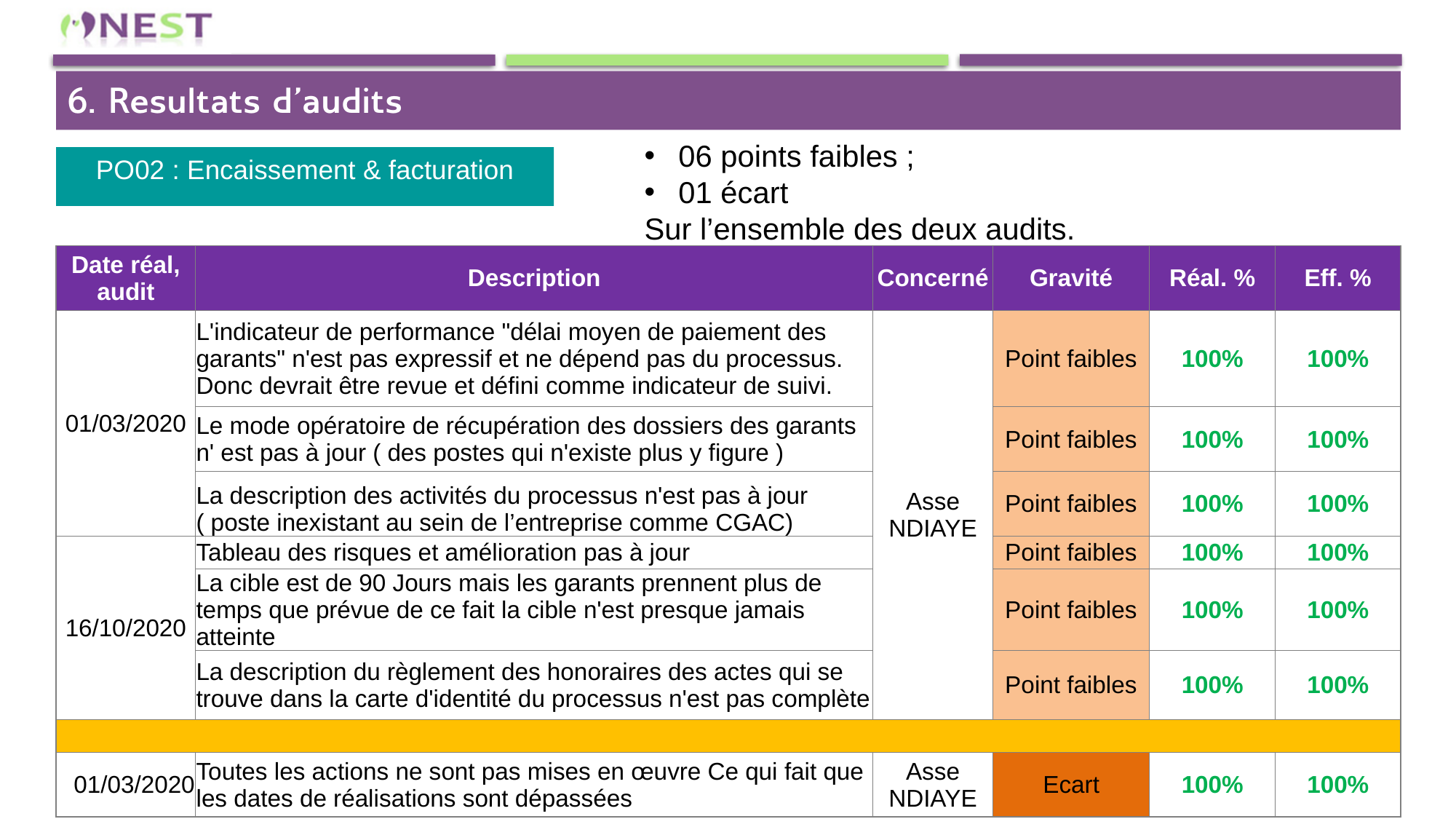

6. Resultats d’audits
06 points faibles ;
01 écart
Sur l’ensemble des deux audits.
PO02 : Encaissement & facturation
| Date réal, audit | Description | Concerné | Gravité | Réal. % | Eff. % |
| --- | --- | --- | --- | --- | --- |
| 01/03/2020 | L'indicateur de performance "délai moyen de paiement des garants" n'est pas expressif et ne dépend pas du processus. Donc devrait être revue et défini comme indicateur de suivi. | Asse NDIAYE | Point faibles | 100% | 100% |
|  | Le mode opératoire de récupération des dossiers des garants n' est pas à jour ( des postes qui n'existe plus y figure ) |  | Point faibles | 100% | 100% |
|  | La description des activités du processus n'est pas à jour ( poste inexistant au sein de l’entreprise comme CGAC) |  | Point faibles | 100% | 100% |
| 16/10/2020 | Tableau des risques et amélioration pas à jour |  | Point faibles | 100% | 100% |
|  | La cible est de 90 Jours mais les garants prennent plus de temps que prévue de ce fait la cible n'est presque jamais atteinte |  | Point faibles | 100% | 100% |
|  | La description du règlement des honoraires des actes qui se trouve dans la carte d'identité du processus n'est pas complète |  | Point faibles | 100% | 100% |
|  |  |  |  |  |  |
| 01/03/2020 | Toutes les actions ne sont pas mises en œuvre Ce qui fait que les dates de réalisations sont dépassées | Asse NDIAYE | Ecart | 100% | 100% |